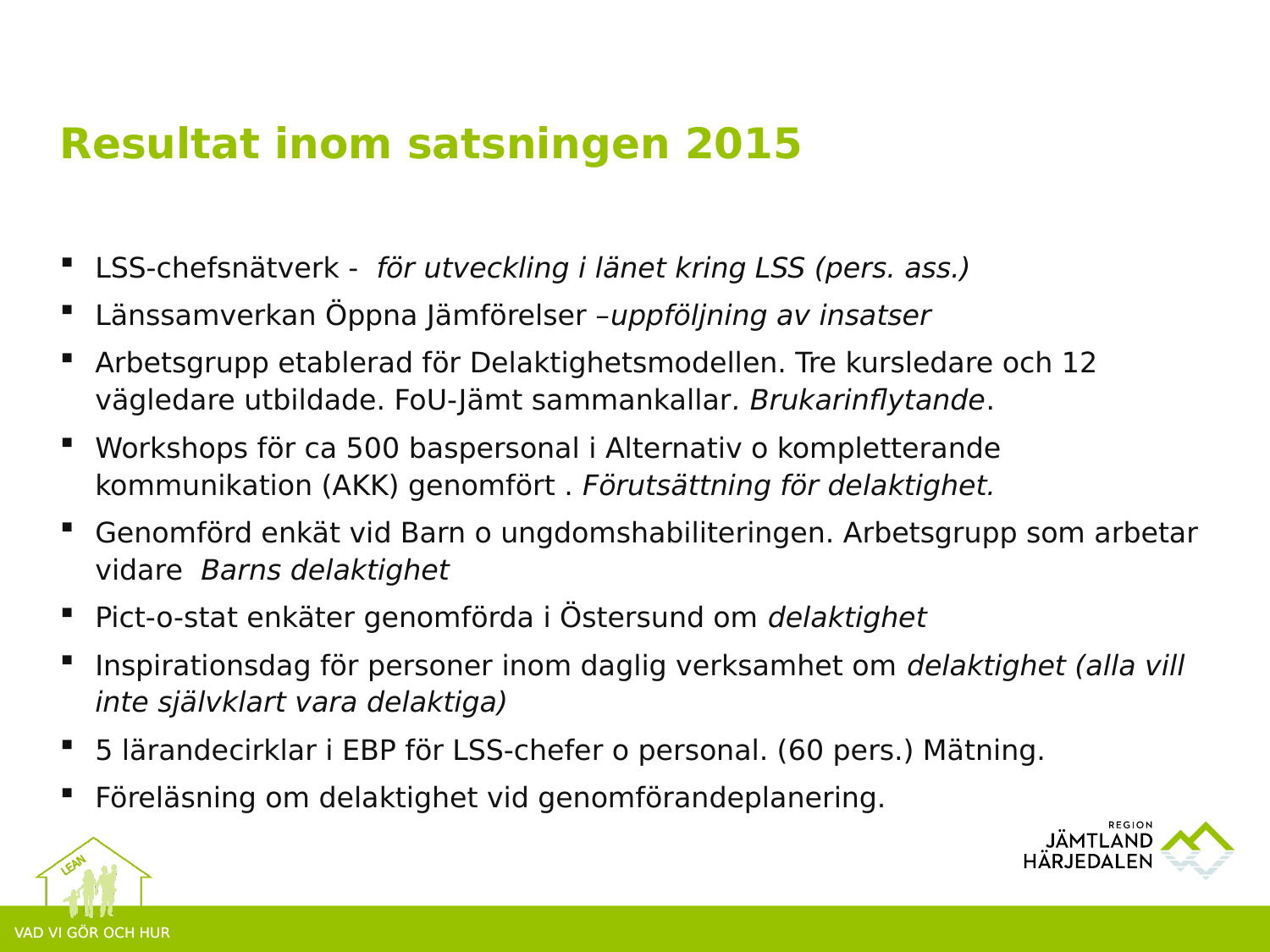

# Resultat inom satsningen 2015

LSS-chefsnätverk -  för utveckling i länet kring LSS (pers. ass.)
Länssamverkan Öppna Jämförelser –uppföljning av insatser
Arbetsgrupp etablerad för Delaktighetsmodellen. Tre kursledare och 12 vägledare utbildade. FoU-Jämt sammankallar. Brukarinflytande.
Workshops för ca 500 baspersonal i Alternativ o kompletterande kommunikation (AKK) genomfört . Förutsättning för delaktighet.
Genomförd enkät vid Barn o ungdomshabiliteringen. Arbetsgrupp som arbetar vidare  Barns delaktighet
Pict-o-stat enkäter genomförda i Östersund om delaktighet
Inspirationsdag för personer inom daglig verksamhet om delaktighet (alla vill inte självklart vara delaktiga)
5 lärandecirklar i EBP för LSS-chefer o personal. (60 pers.) Mätning.
Föreläsning om delaktighet vid genomförandeplanering.